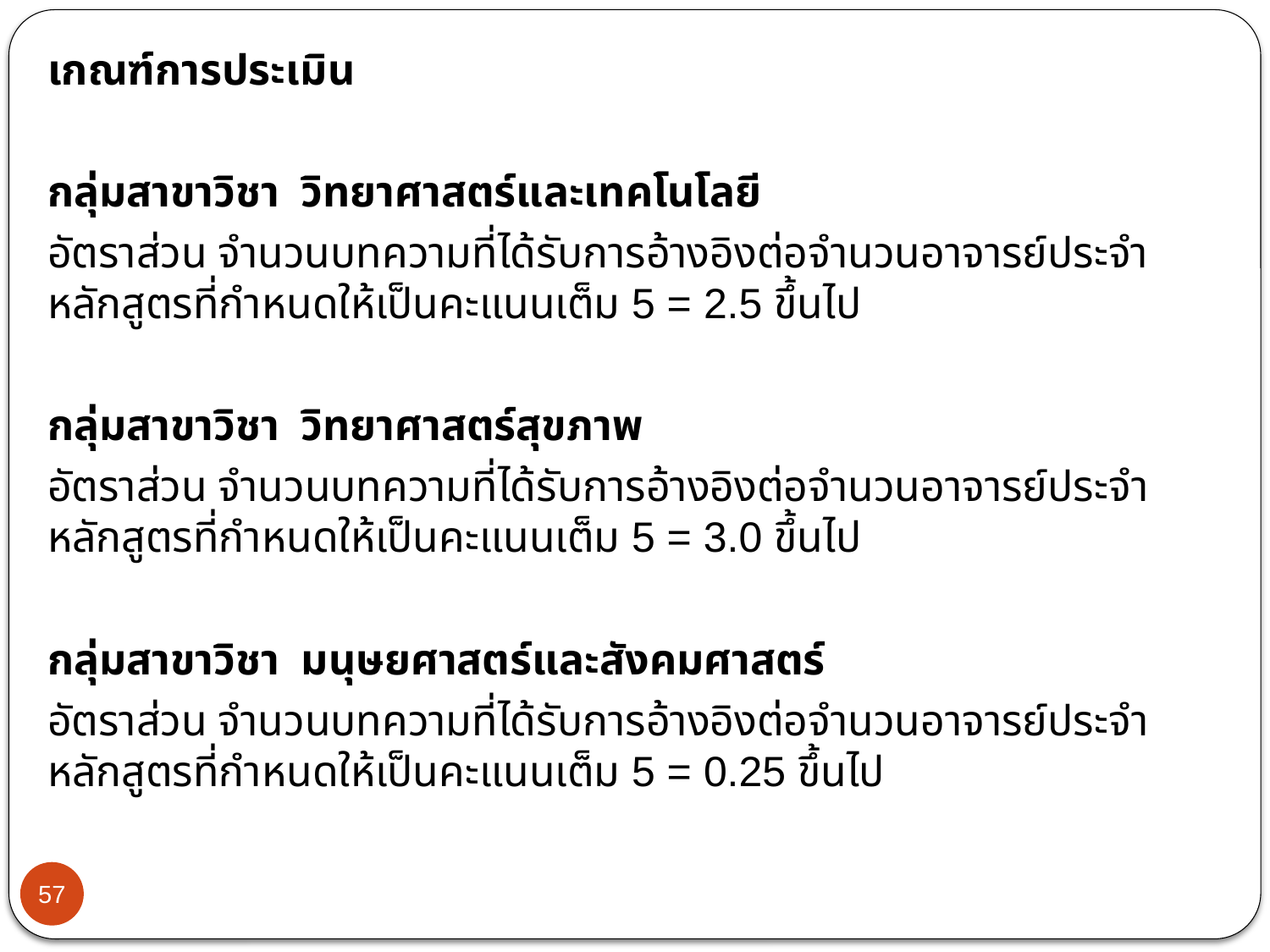

เกณฑ์การประเมิน

กลุ่มสาขาวิชา  วิทยาศาสตร์และเทคโนโลยี
อัตราส่วน จำนวนบทความที่ได้รับการอ้างอิงต่อจำนวนอาจารย์ประจำหลักสูตรที่กำหนดให้เป็นคะแนนเต็ม 5 = 2.5 ขึ้นไป

กลุ่มสาขาวิชา  วิทยาศาสตร์สุขภาพ
อัตราส่วน จำนวนบทความที่ได้รับการอ้างอิงต่อจำนวนอาจารย์ประจำหลักสูตรที่กำหนดให้เป็นคะแนนเต็ม 5 = 3.0 ขึ้นไป

กลุ่มสาขาวิชา  มนุษยศาสตร์และสังคมศาสตร์
อัตราส่วน จำนวนบทความที่ได้รับการอ้างอิงต่อจำนวนอาจารย์ประจำหลักสูตรที่กำหนดให้เป็นคะแนนเต็ม 5 = 0.25 ขึ้นไป

57